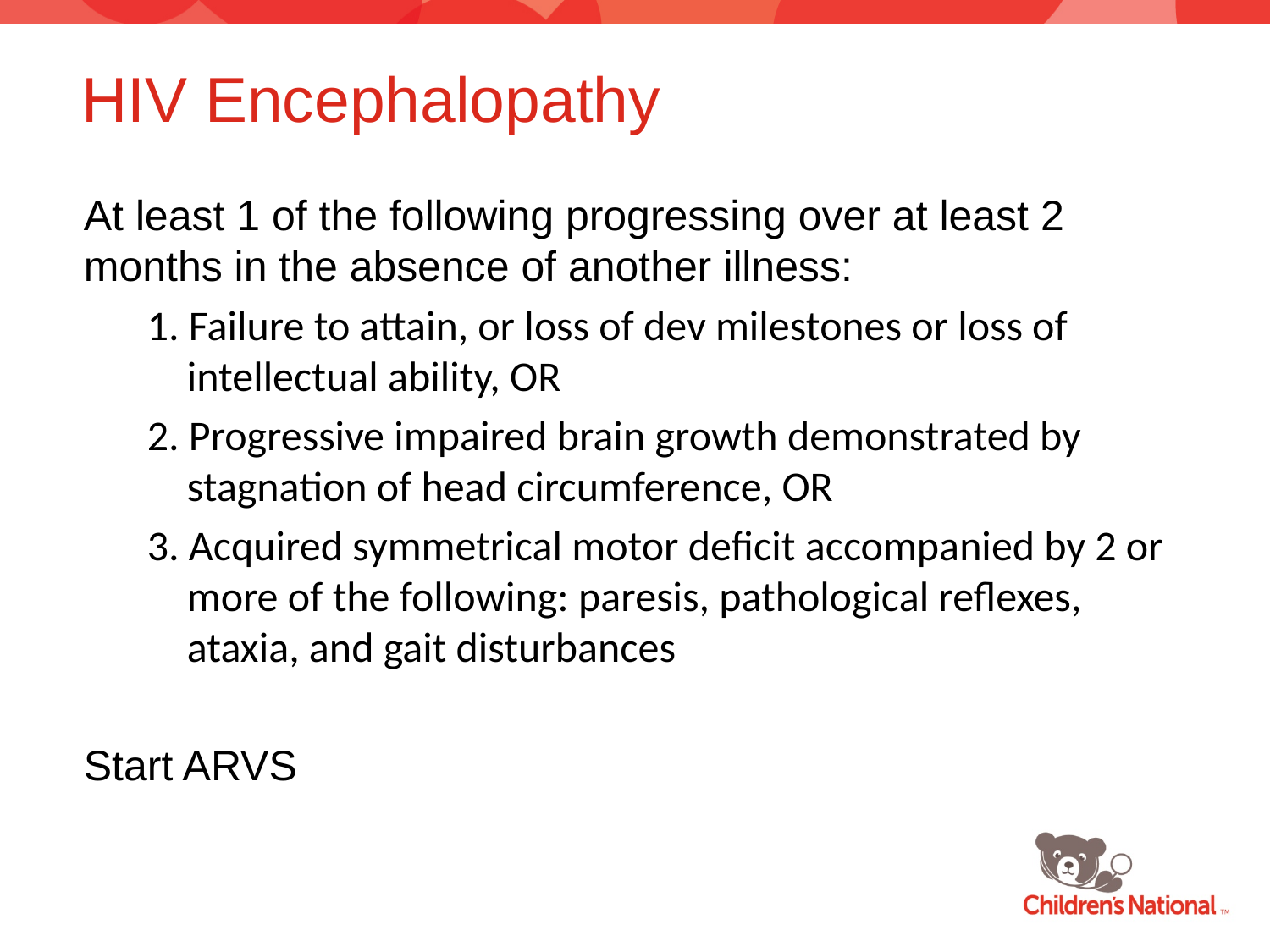

# HIV Encephalopathy
At least 1 of the following progressing over at least 2 months in the absence of another illness:
1. Failure to attain, or loss of dev milestones or loss of intellectual ability, OR
2. Progressive impaired brain growth demonstrated by stagnation of head circumference, OR
3. Acquired symmetrical motor deficit accompanied by 2 or more of the following: paresis, pathological reflexes, ataxia, and gait disturbances

Start ARVS